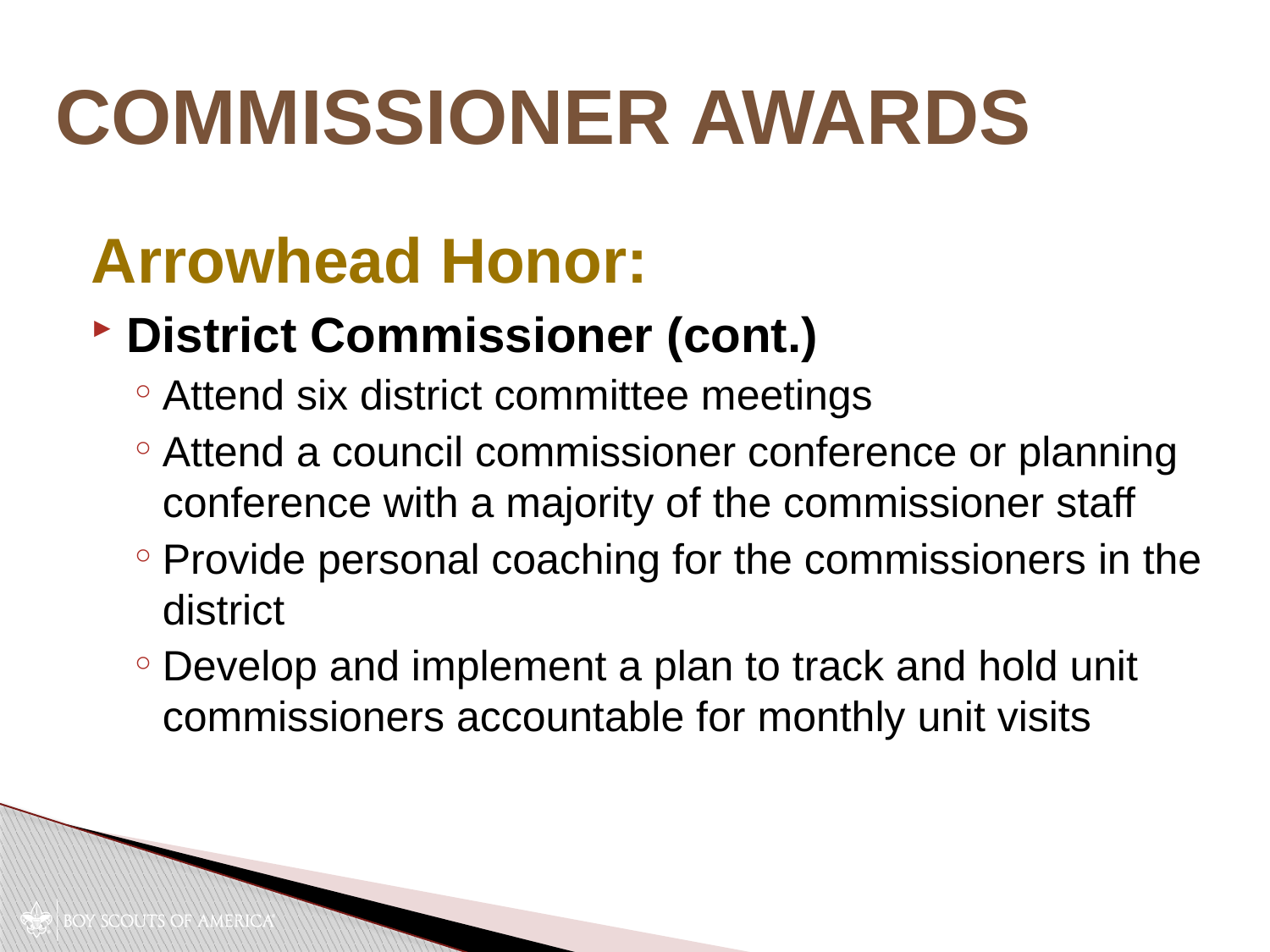

# Commissioner Awards
Arrowhead Honor:
District Commissioner (cont.)
Attend six district committee meetings
Attend a council commissioner conference or planning conference with a majority of the commissioner staff
Provide personal coaching for the commissioners in the district
Develop and implement a plan to track and hold unit commissioners accountable for monthly unit visits